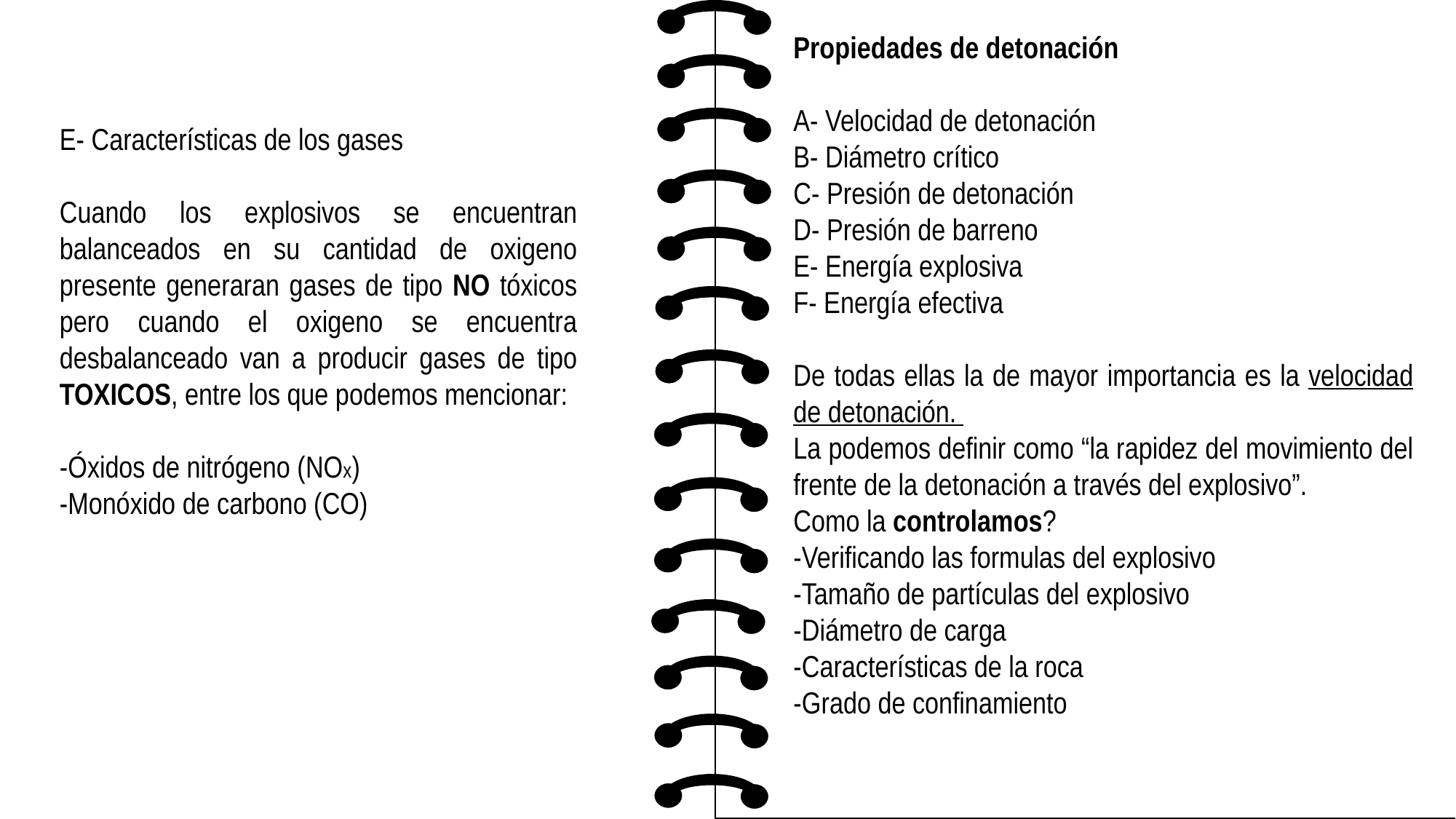

Propiedades de detonación

A- Velocidad de detonación
B- Diámetro crítico
C- Presión de detonación
D- Presión de barreno
E- Energía explosiva
F- Energía efectiva

De todas ellas la de mayor importancia es la velocidad de detonación.
La podemos definir como “la rapidez del movimiento del frente de la detonación a través del explosivo”.
Como la controlamos?
-Verificando las formulas del explosivo
-Tamaño de partículas del explosivo
-Diámetro de carga
-Características de la roca
-Grado de confinamiento

E- Características de los gases

Cuando los explosivos se encuentran balanceados en su cantidad de oxigeno presente generaran gases de tipo NO tóxicos pero cuando el oxigeno se encuentra desbalanceado van a producir gases de tipo TOXICOS, entre los que podemos mencionar:

-Óxidos de nitrógeno (NOx)
-Monóxido de carbono (CO)